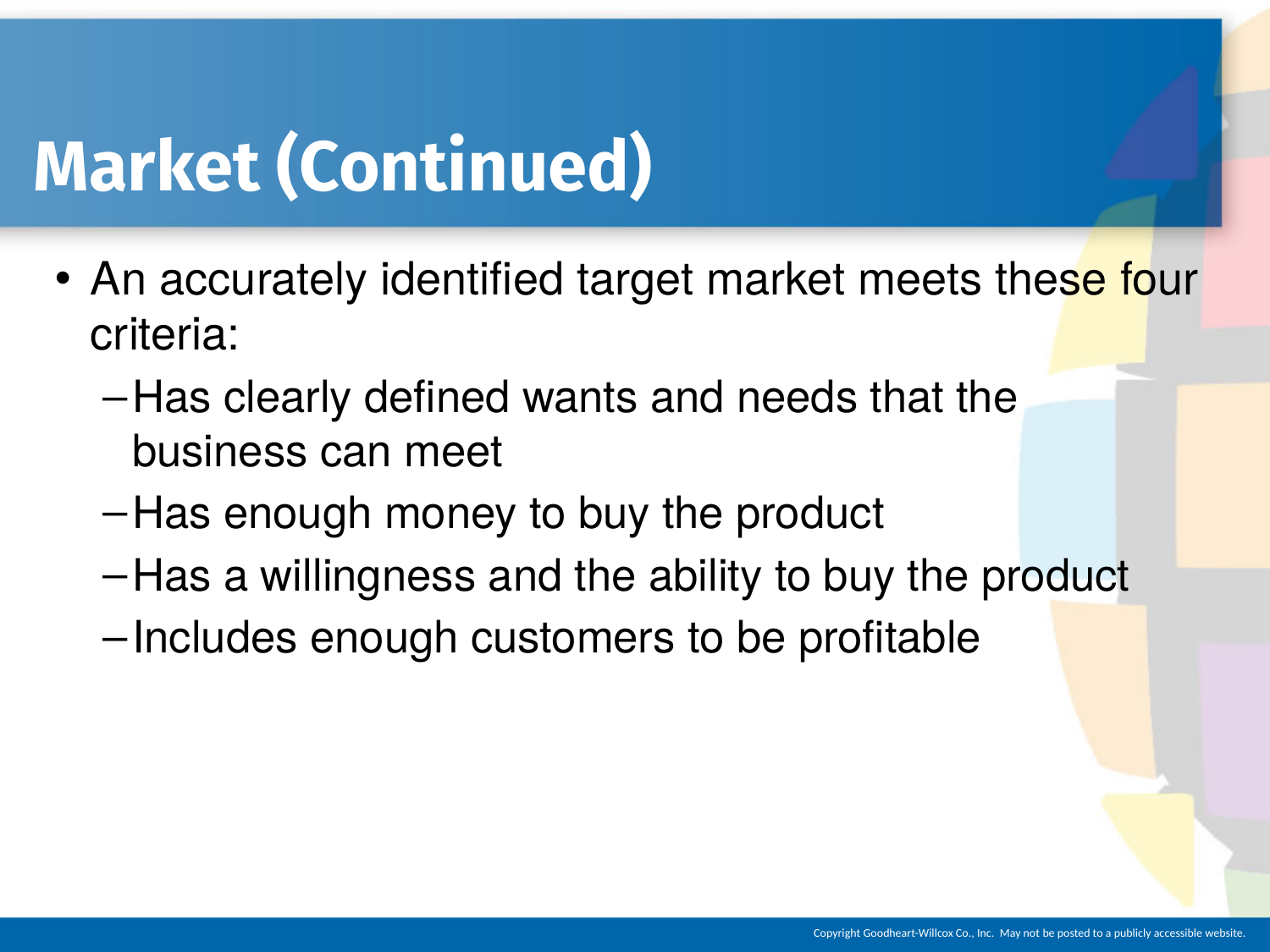

# Market (Continued)
An accurately identified target market meets these four criteria:
Has clearly defined wants and needs that the business can meet
Has enough money to buy the product
Has a willingness and the ability to buy the product
Includes enough customers to be profitable